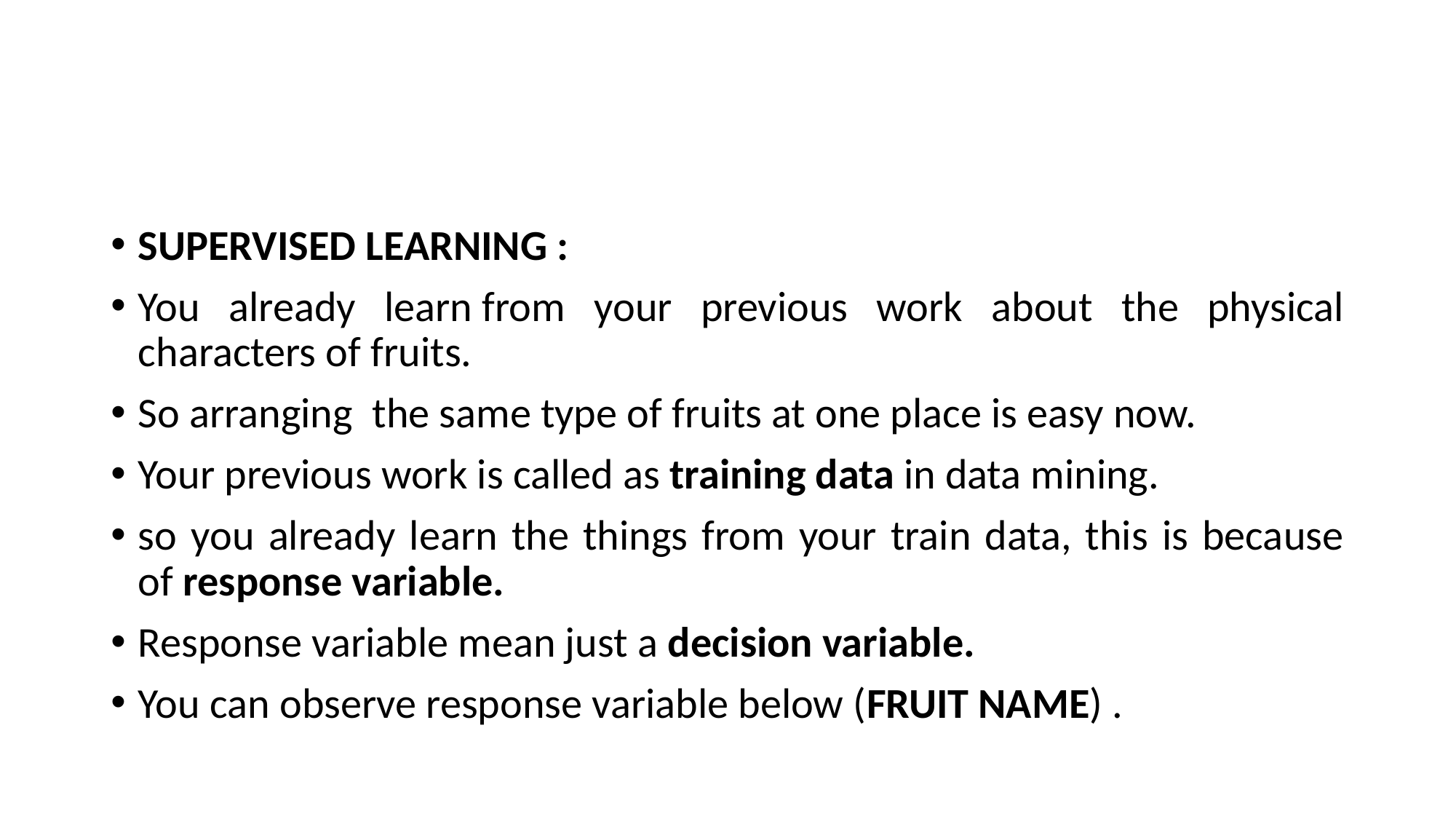

#
SUPERVISED LEARNING :
You already learn from your previous work about the physical characters of fruits.
So arranging  the same type of fruits at one place is easy now.
Your previous work is called as training data in data mining.
so you already learn the things from your train data, this is because of response variable.
Response variable mean just a decision variable.
You can observe response variable below (FRUIT NAME) .